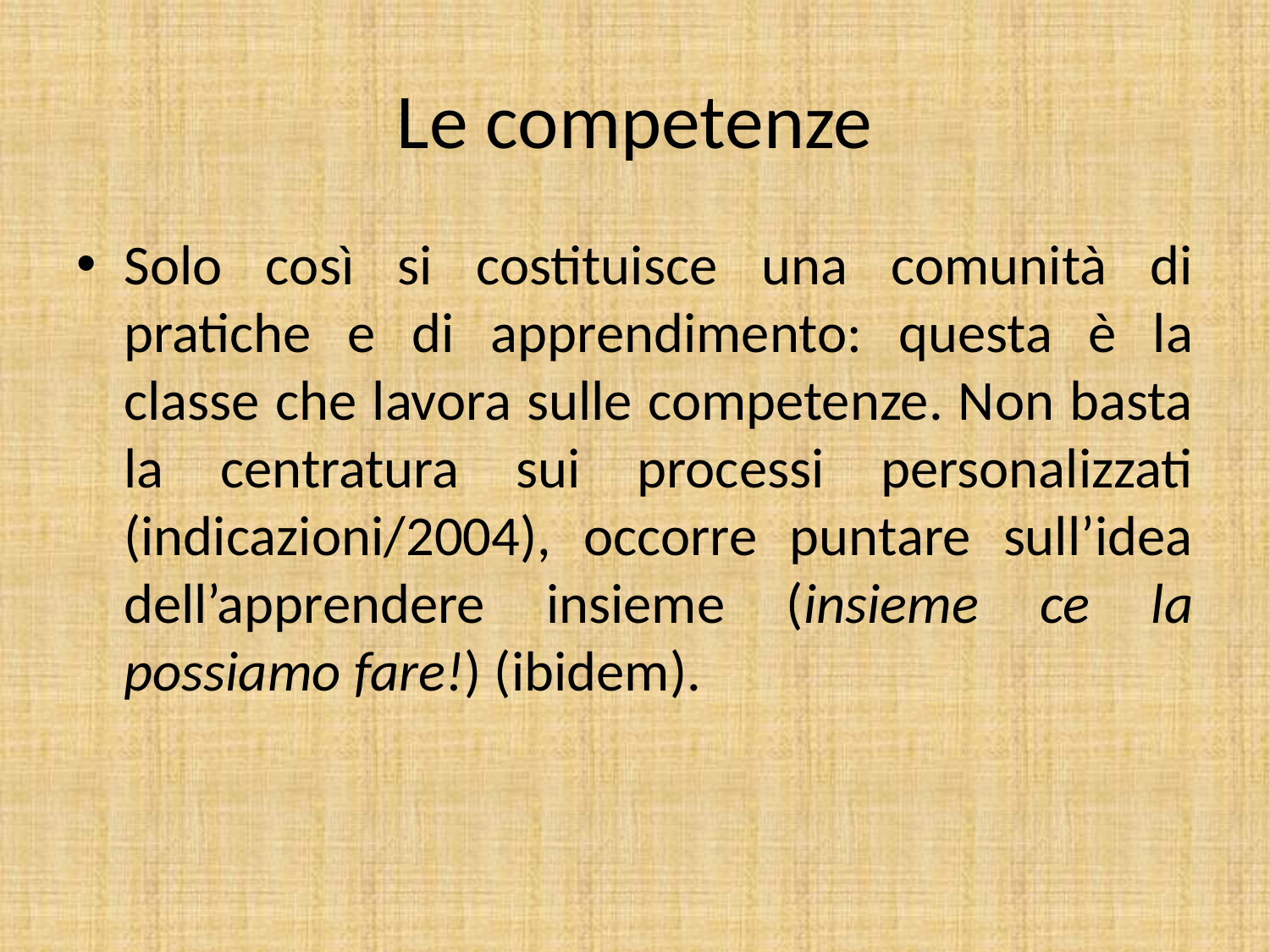

# Le competenze
Solo così si costituisce una comunità di pratiche e di apprendimento: questa è la classe che lavora sulle competenze. Non basta la centratura sui processi personalizzati (indicazioni/2004), occorre puntare sull’idea dell’apprendere insieme (insieme ce la possiamo fare!) (ibidem).